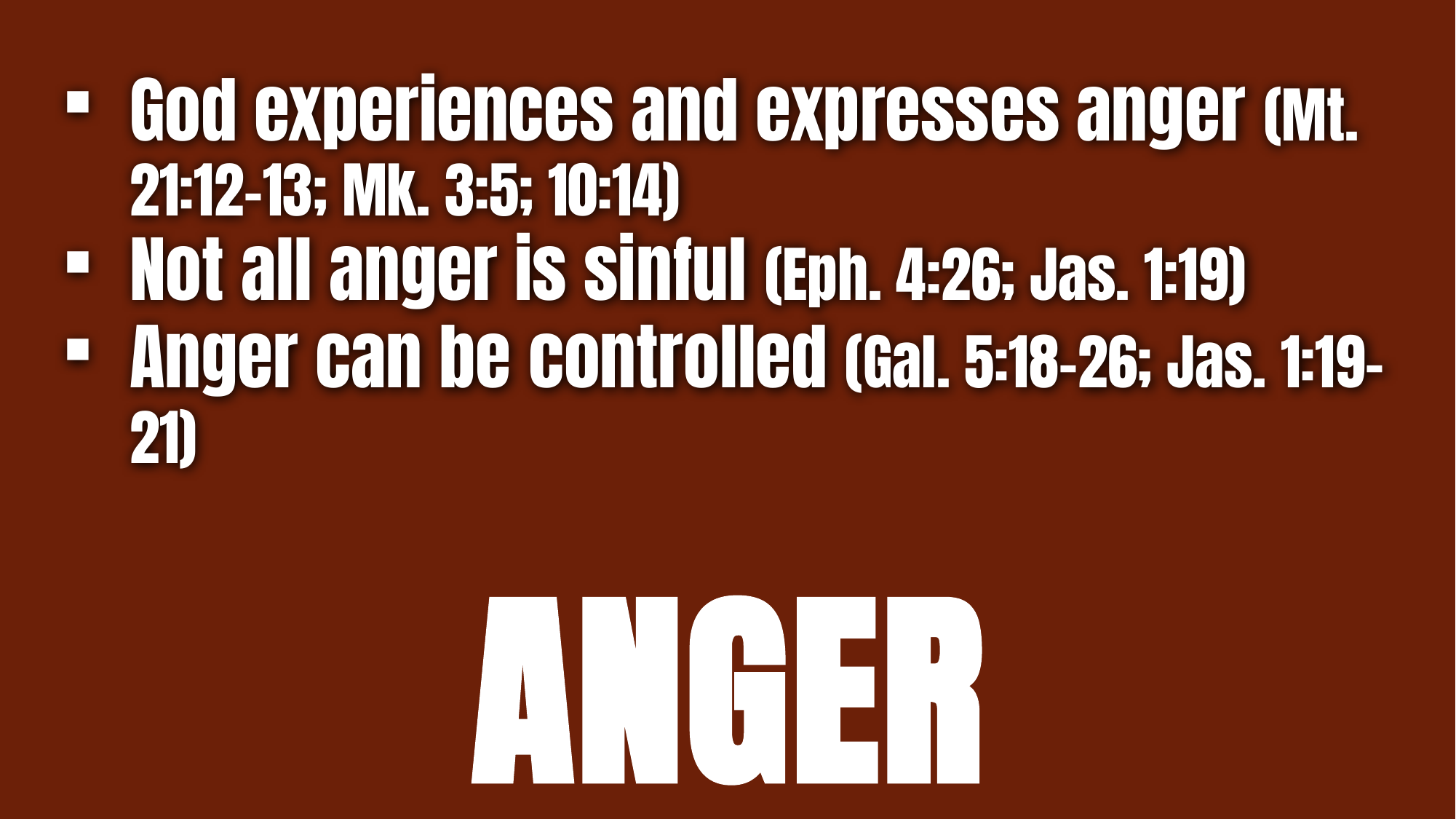

God experiences and expresses anger (Mt. 21:12-13; Mk. 3:5; 10:14)
Not all anger is sinful (Eph. 4:26; Jas. 1:19)
Anger can be controlled (Gal. 5:18-26; Jas. 1:19-21)
# ANGER